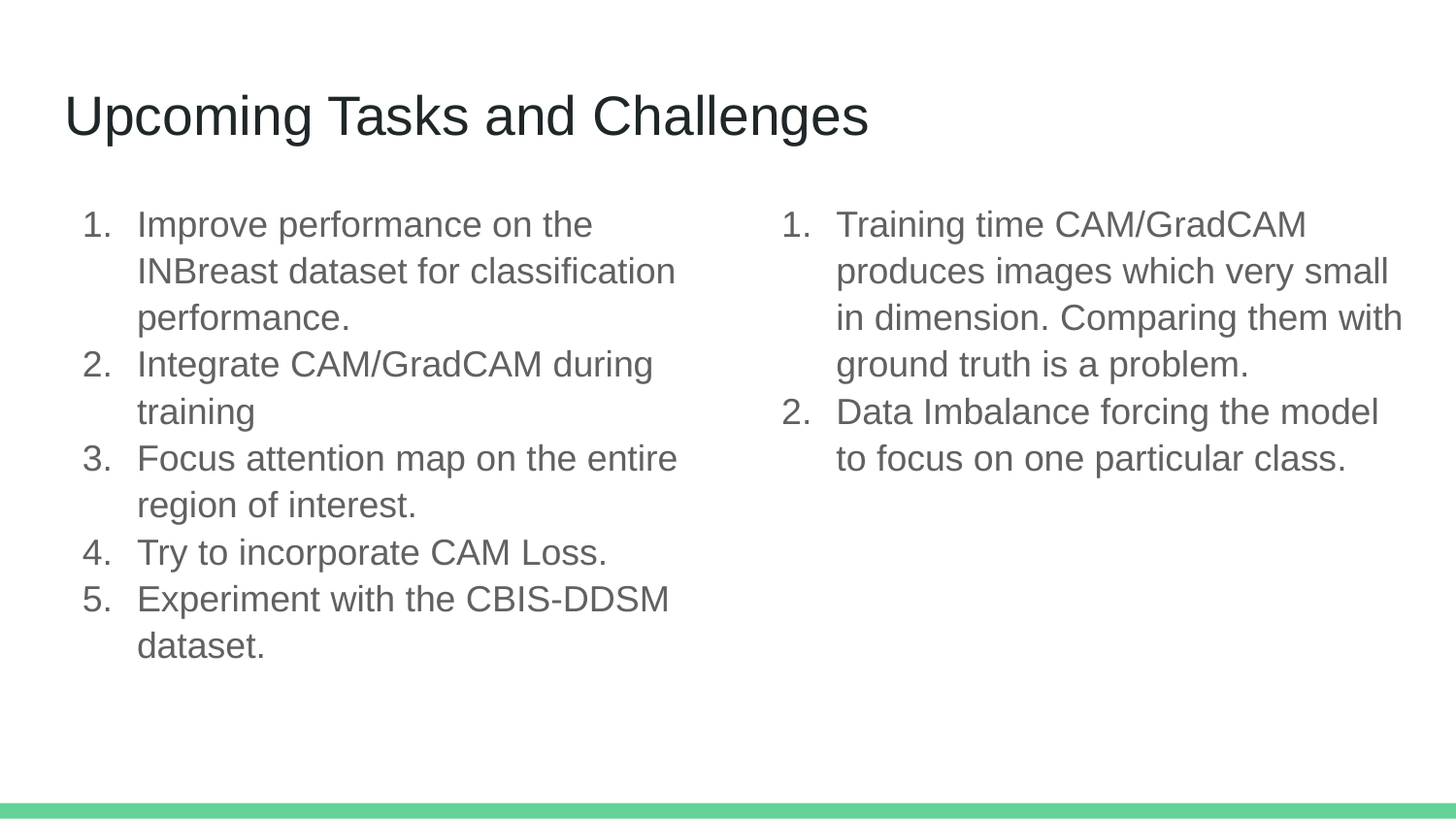

# Upcoming Tasks and Challenges
Improve performance on the INBreast dataset for classification performance.
Integrate CAM/GradCAM during training
Focus attention map on the entire region of interest.
Try to incorporate CAM Loss.
Experiment with the CBIS-DDSM dataset.

Training time CAM/GradCAM produces images which very small in dimension. Comparing them with ground truth is a problem.
Data Imbalance forcing the model to focus on one particular class.